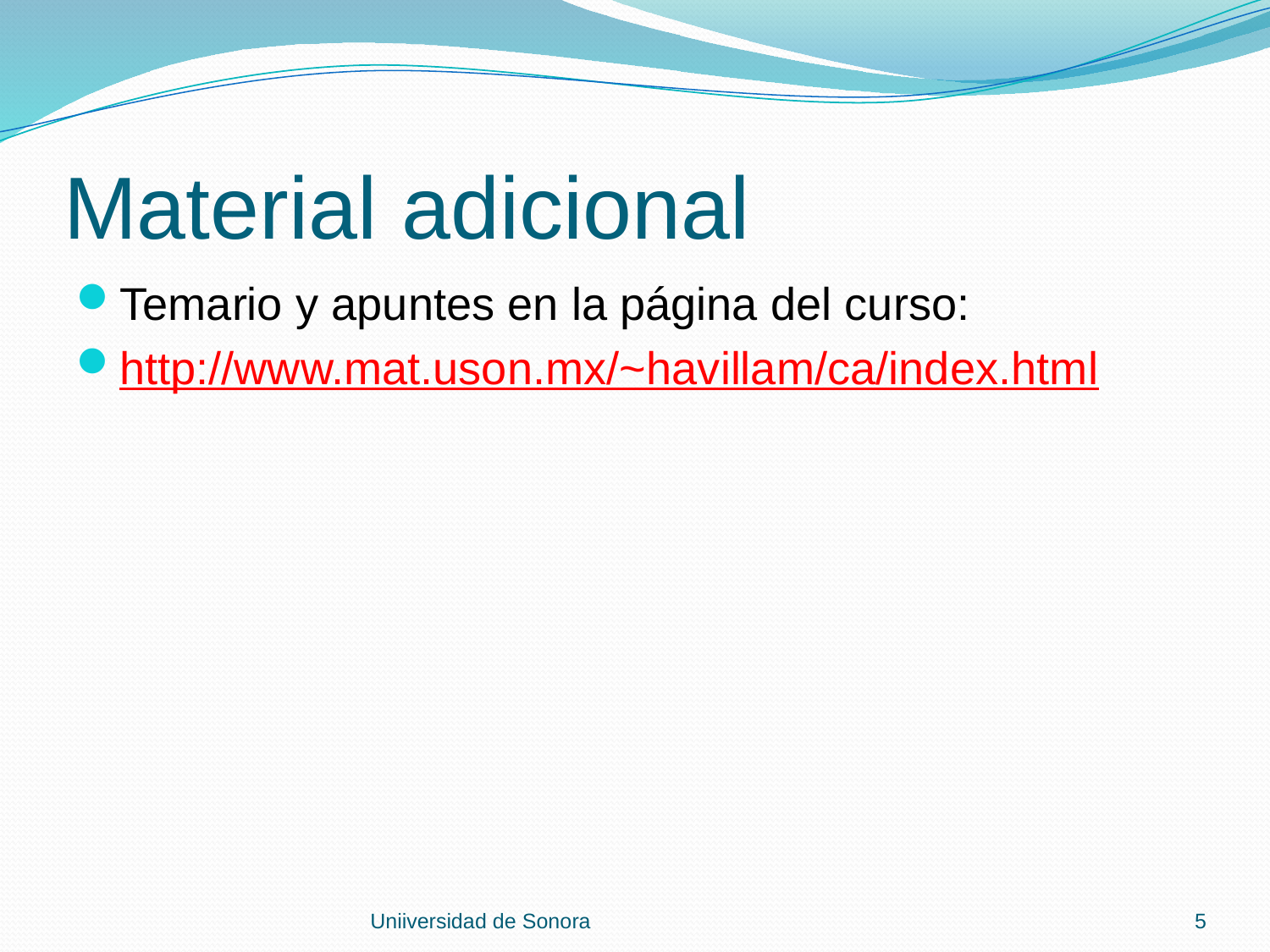

# Material adicional
Temario y apuntes en la página del curso:
http://www.mat.uson.mx/~havillam/ca/index.html

Uniiversidad de Sonora
5